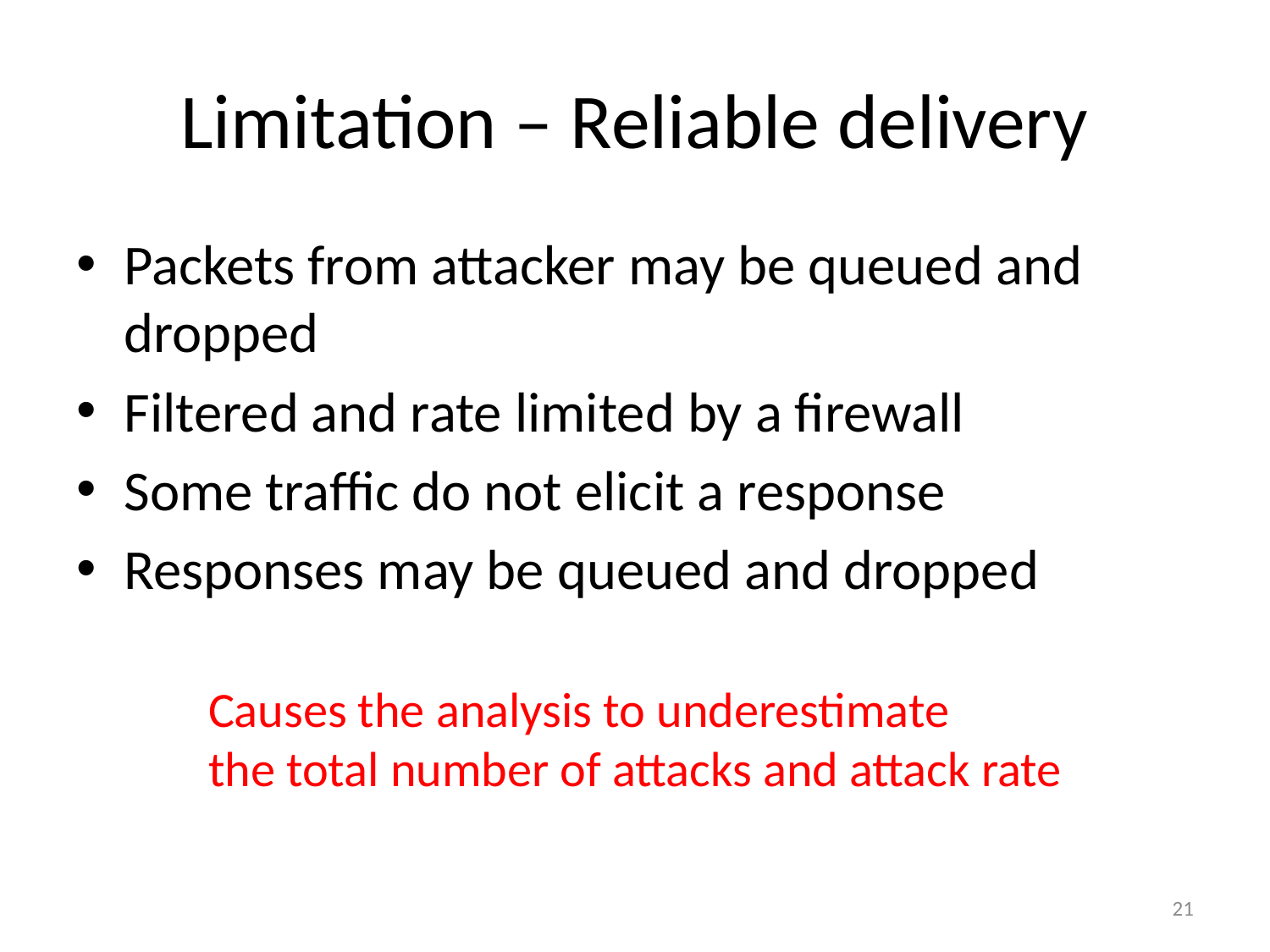

# Limitation – Reliable delivery
Packets from attacker may be queued and dropped
Filtered and rate limited by a firewall
Some traffic do not elicit a response
Responses may be queued and dropped

Causes the analysis to underestimate
the total number of attacks and attack rate
21